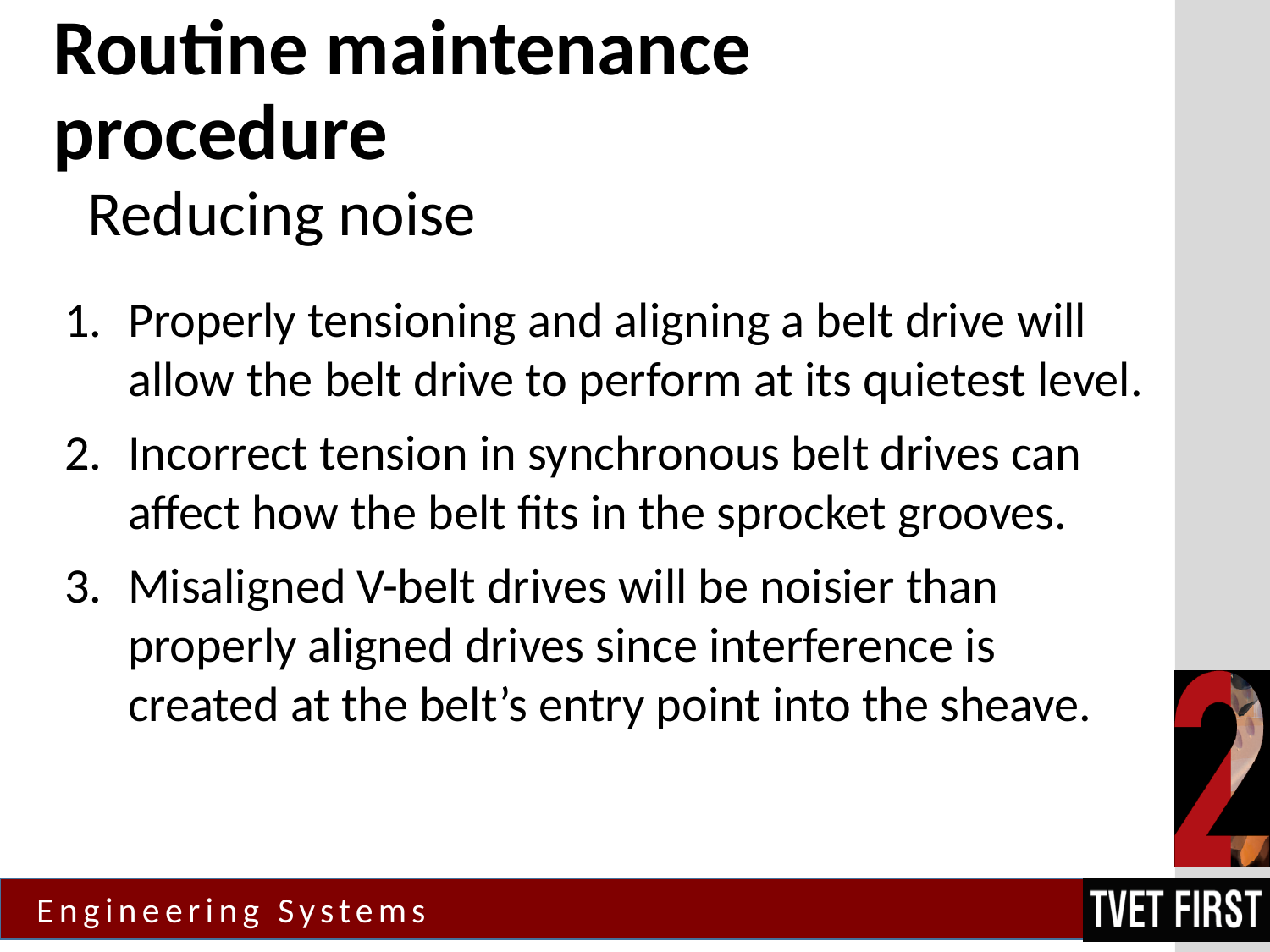

# Routine maintenance procedure
Reducing noise
Properly tensioning and aligning a belt drive will allow the belt drive to perform at its quietest level.
Incorrect tension in synchronous belt drives can affect how the belt fits in the sprocket grooves.
Misaligned V-belt drives will be noisier than properly aligned drives since interference is created at the belt’s entry point into the sheave.